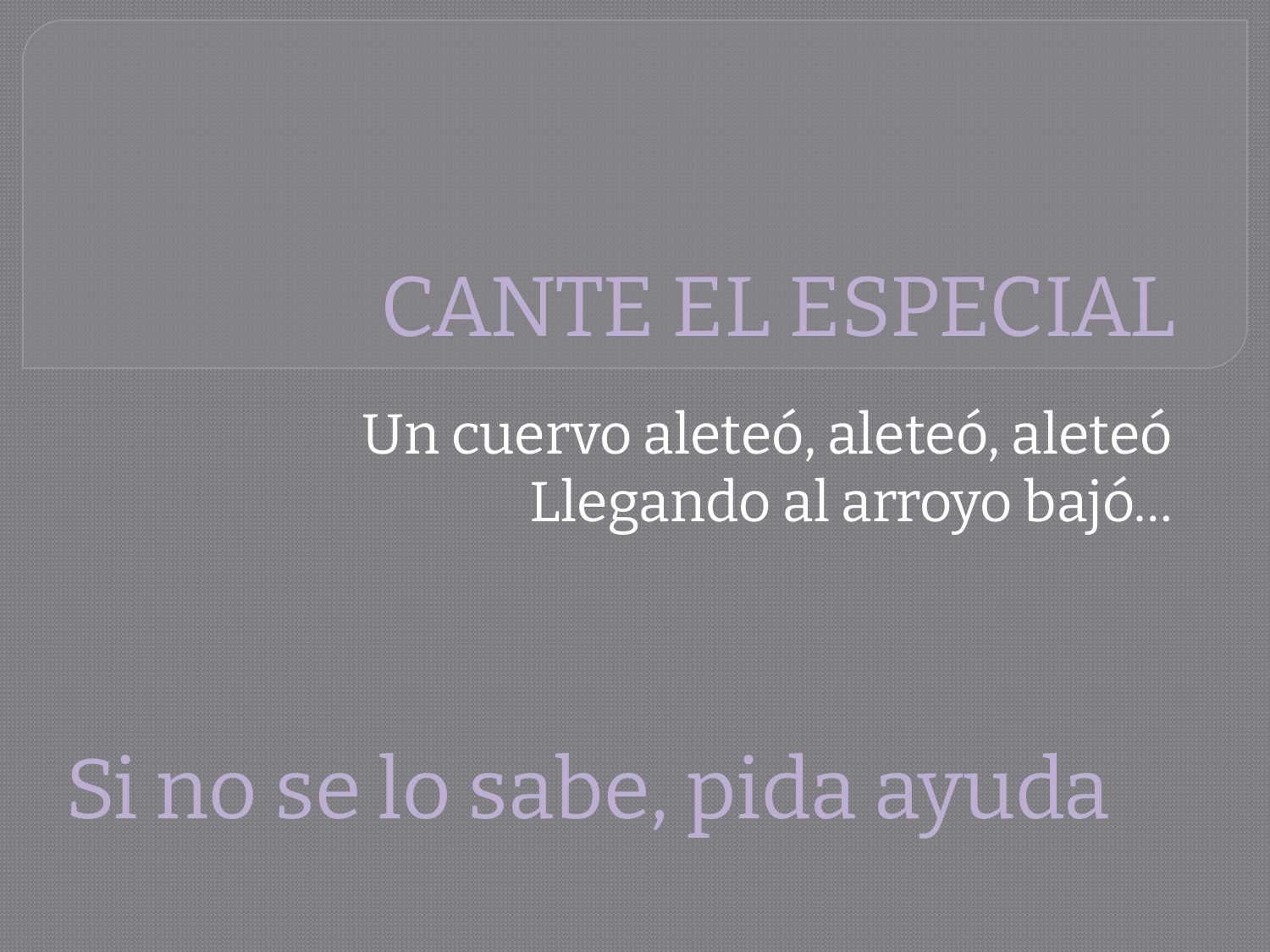

# CANTE EL ESPECIAL
Un cuervo aleteó, aleteó, aleteó
Llegando al arroyo bajó…
Si no se lo sabe, pida ayuda